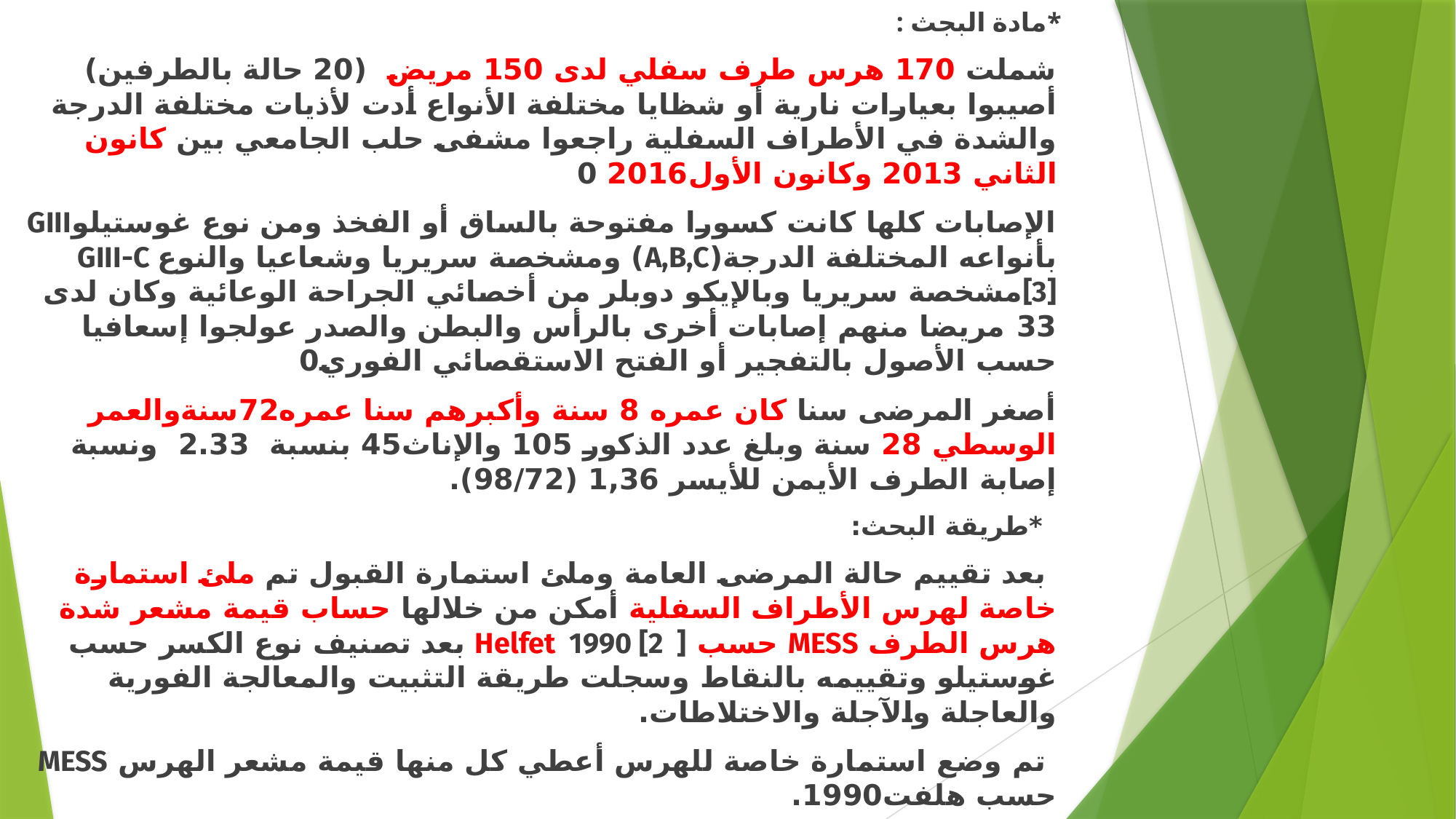

*مادة البجث :
    شملت 170 هرس طرف سفلي لدى 150 مريض  (20 حالة بالطرفين) أصيبوا بعيارات نارية أو شظايا مختلفة الأنواع أدت لأذيات مختلفة الدرجة والشدة في الأطراف السفلية راجعوا مشفى حلب الجامعي بين كانون الثاني 2013 وكانون الأول2016 0
    الإصابات كلها كانت كسورا مفتوحة بالساق أو الفخذ ومن نوع غوستيلوGIII بأنواعه المختلفة الدرجة(A,B,C) ومشخصة سريريا وشعاعيا والنوعGIII-C  [3]مشخصة سريريا وبالإيكو دوبلر من أخصائي الجراحة الوعائية وكان لدى 33 مريضا منهم إصابات أخرى بالرأس والبطن والصدر عولجوا إسعافيا حسب الأصول بالتفجير أو الفتح الاستقصائي الفوري0
    أصغر المرضى سنا كان عمره 8 سنة وأكبرهم سنا عمره72سنةوالعمر الوسطي 28 سنة وبلغ عدد الذكور 105 والإناث45 بنسبة  2.33  ونسبة إصابة الطرف الأيمن للأيسر 1,36 (98/72).
      *طريقة البحث:
     بعد تقييم حالة المرضى العامة وملئ استمارة القبول تم ملئ استمارة خاصة لهرس الأطراف السفلية أمكن من خلالها حساب قيمة مشعر شدة هرس الطرف MESS حسب Helfet  1990 [2  ] بعد تصنيف نوع الكسر حسب غوستيلو وتقييمه بالنقاط وسجلت طريقة التثبيت والمعالجة الفورية والعاجلة والآجلة والاختلاطات.
     تم وضع استمارة خاصة للهرس أعطي كل منها قيمة مشعر الهرس MESS حسب هلفت1990.